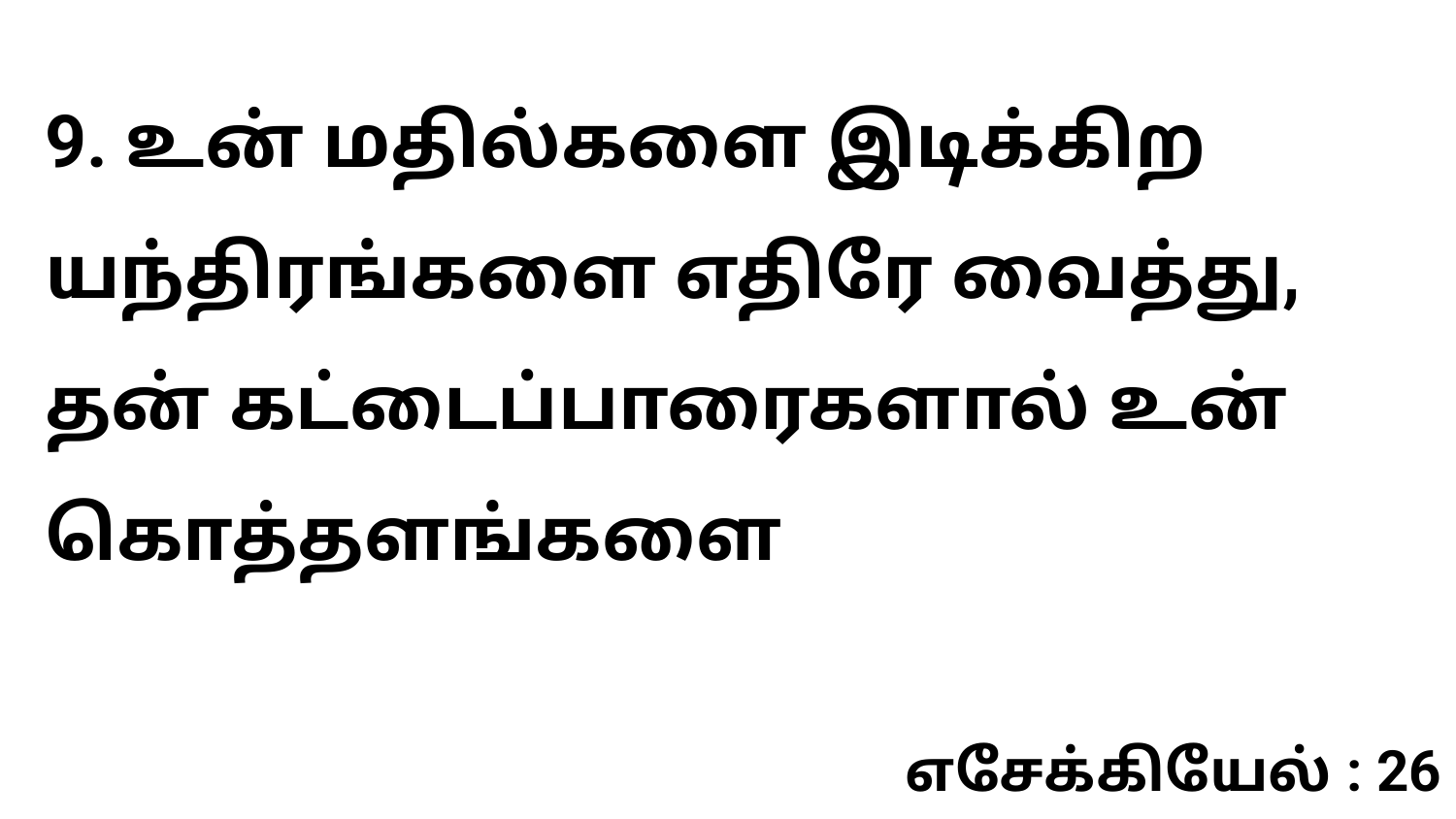

9. உன் மதில்களை இடிக்கிற யந்திரங்களை எதிரே வைத்து, தன் கட்டைப்பாரைகளால் உன் கொத்தளங்களை
எசேக்கியேல் : 26